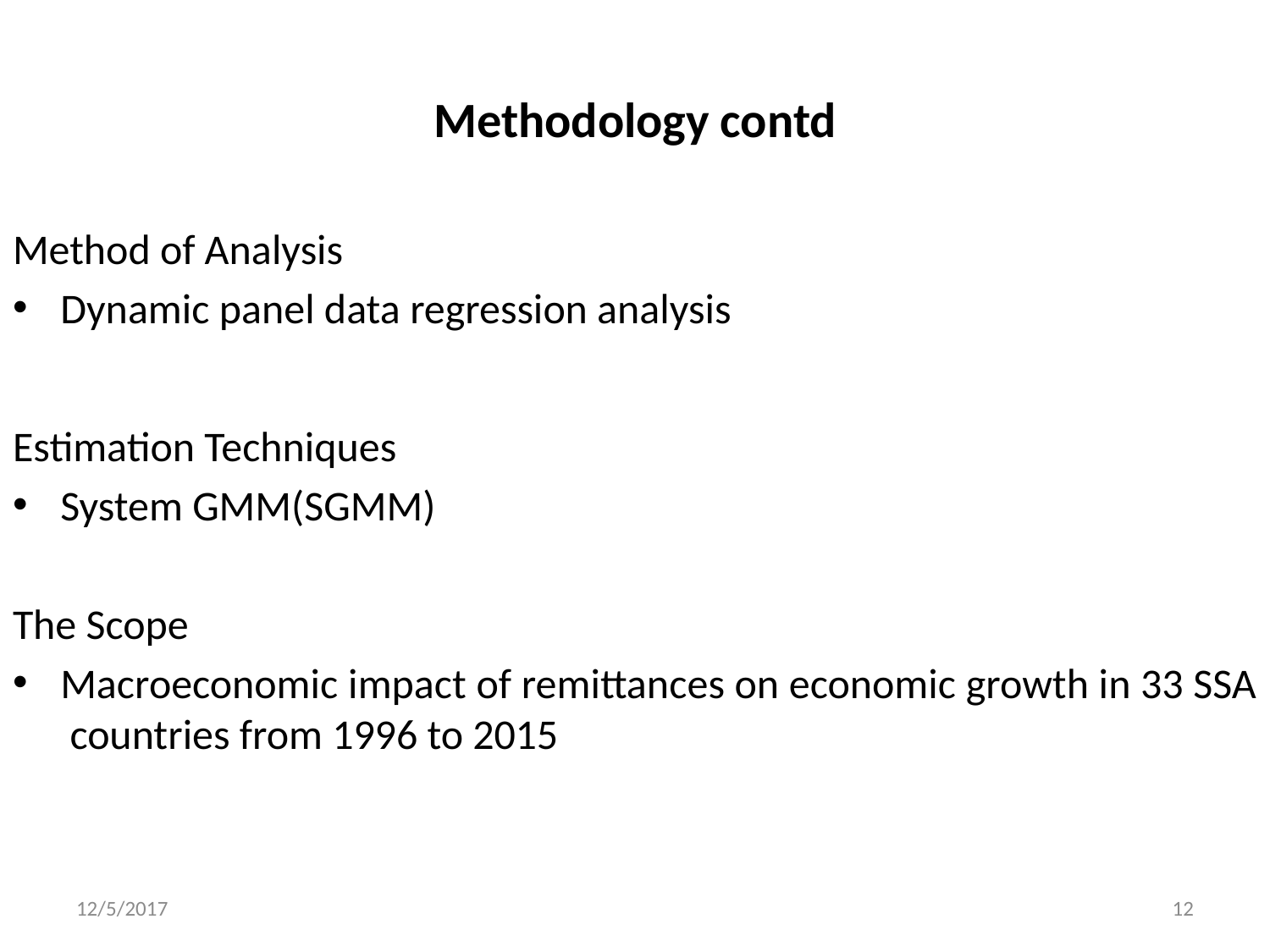

# Methodology contd

Method of Analysis
Dynamic panel data regression analysis

Estimation Techniques
System GMM(SGMM)

The Scope
Macroeconomic impact of remittances on economic growth in 33 SSA  countries from 1996 to 2015

12/5/2017
12